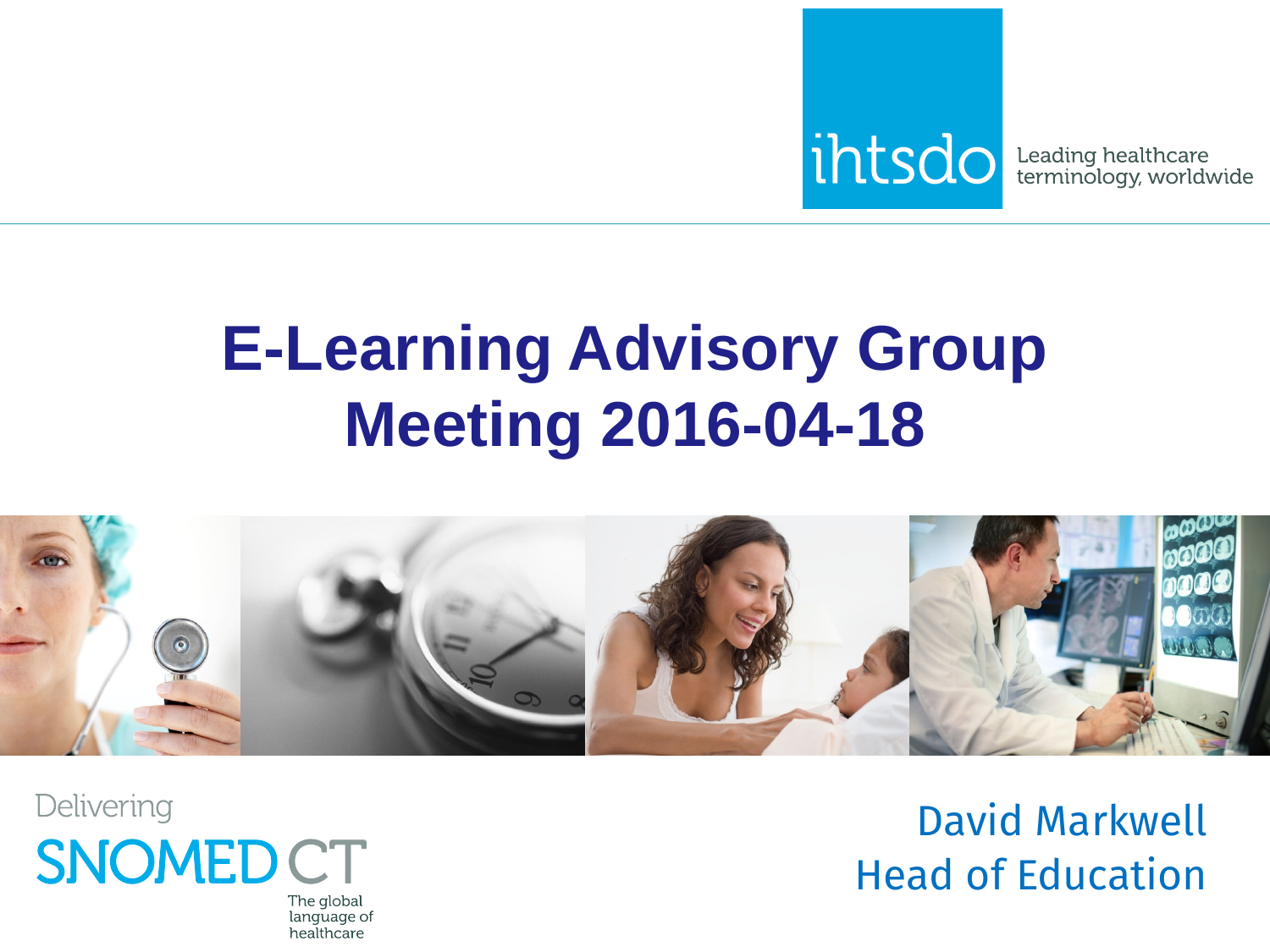

# E-Learning Advisory Group Meeting 2016-04-18
David Markwell
Head of Education